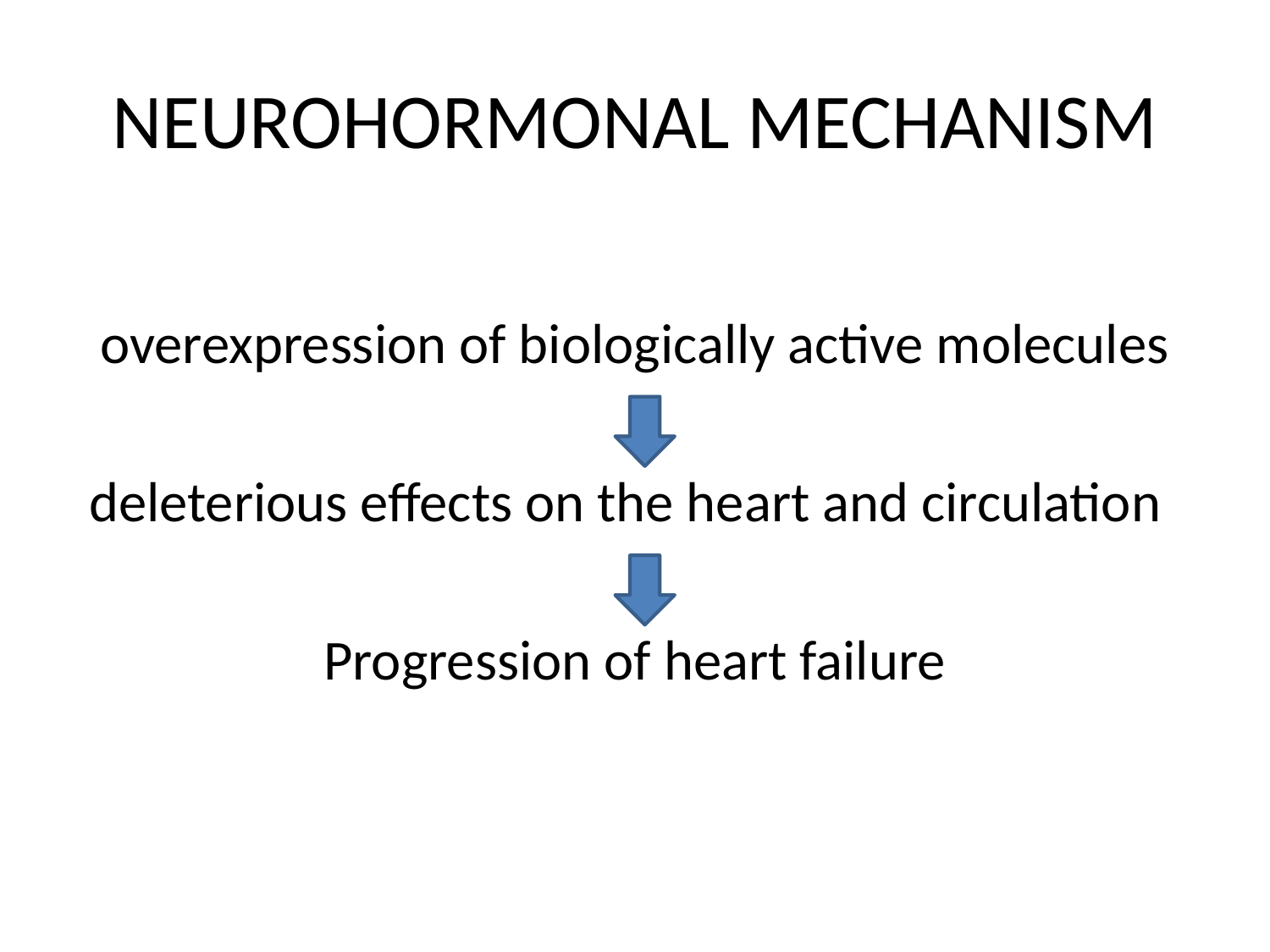

# NEUROHORMONAL MECHANISM

overexpression of biologically active molecules

 deleterious effects on the heart and circulation

Progression of heart failure